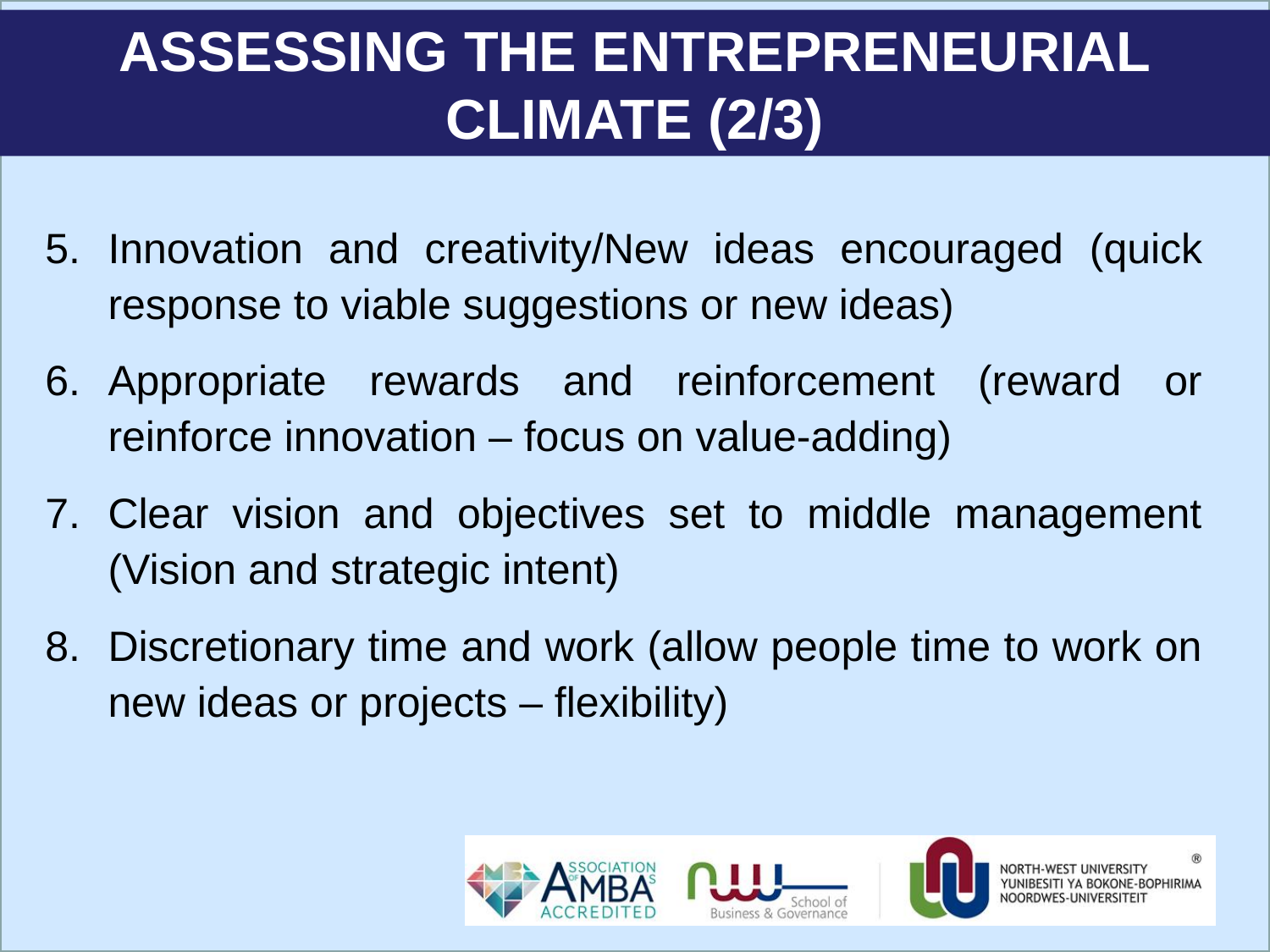

# ASSESSING THE ENTREPRENEURIAL CLIMATE (2/3)
5.	Innovation and creativity/New ideas encouraged (quick response to viable suggestions or new ideas)
6.	Appropriate rewards and reinforcement (reward or reinforce innovation – focus on value-adding)
7.	Clear vision and objectives set to middle management (Vision and strategic intent)
8.	Discretionary time and work (allow people time to work on new ideas or projects – flexibility)